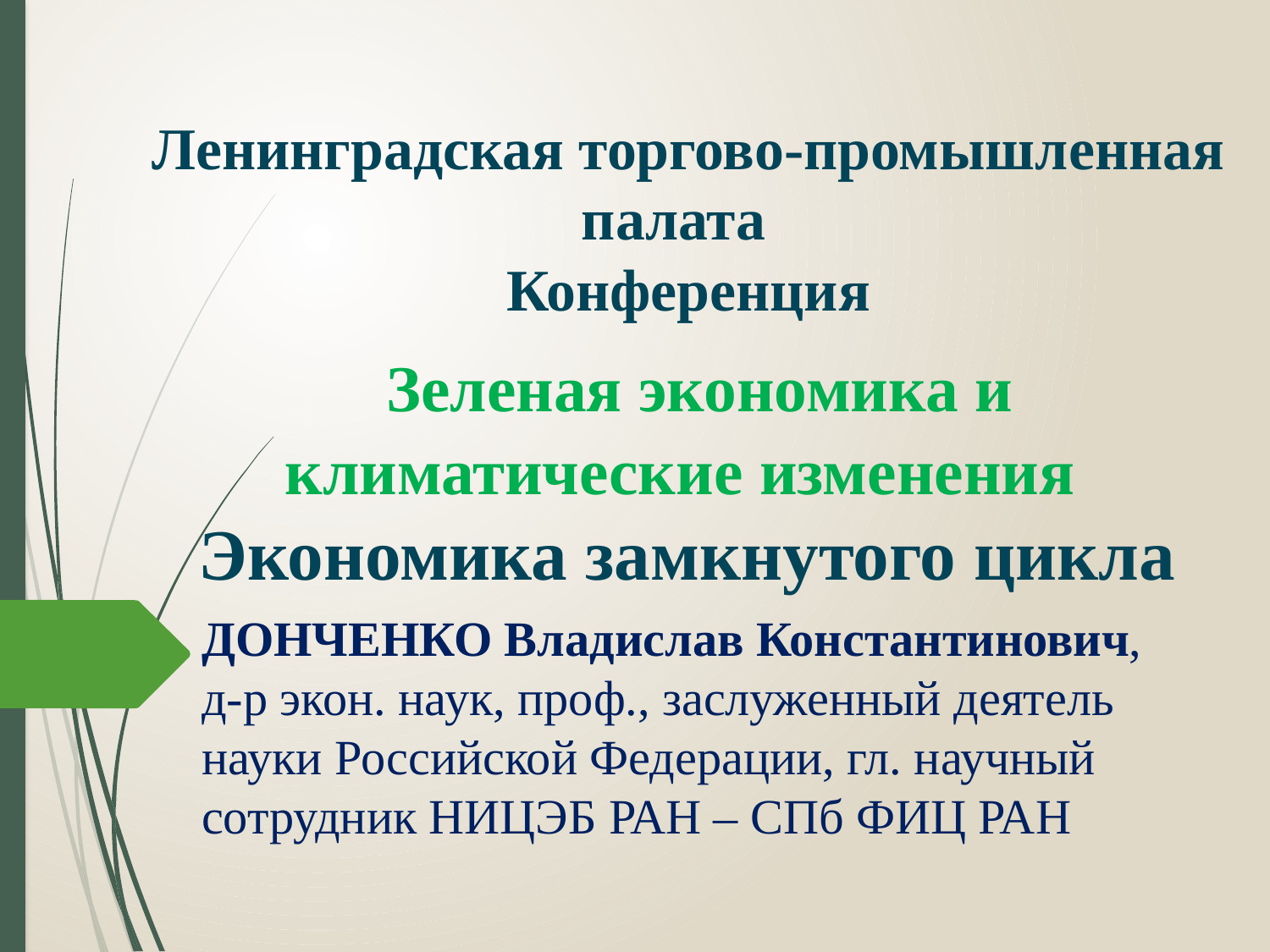

# Ленинградская торгово-промышленная палата Конференция Зеленая экономика и климатические изменения  Экономика замкнутого цикла
ДОНЧЕНКО Владислав Константинович,
д-р экон. наук, проф., заслуженный деятель науки Российской Федерации, гл. научный сотрудник НИЦЭБ РАН – СПб ФИЦ РАН